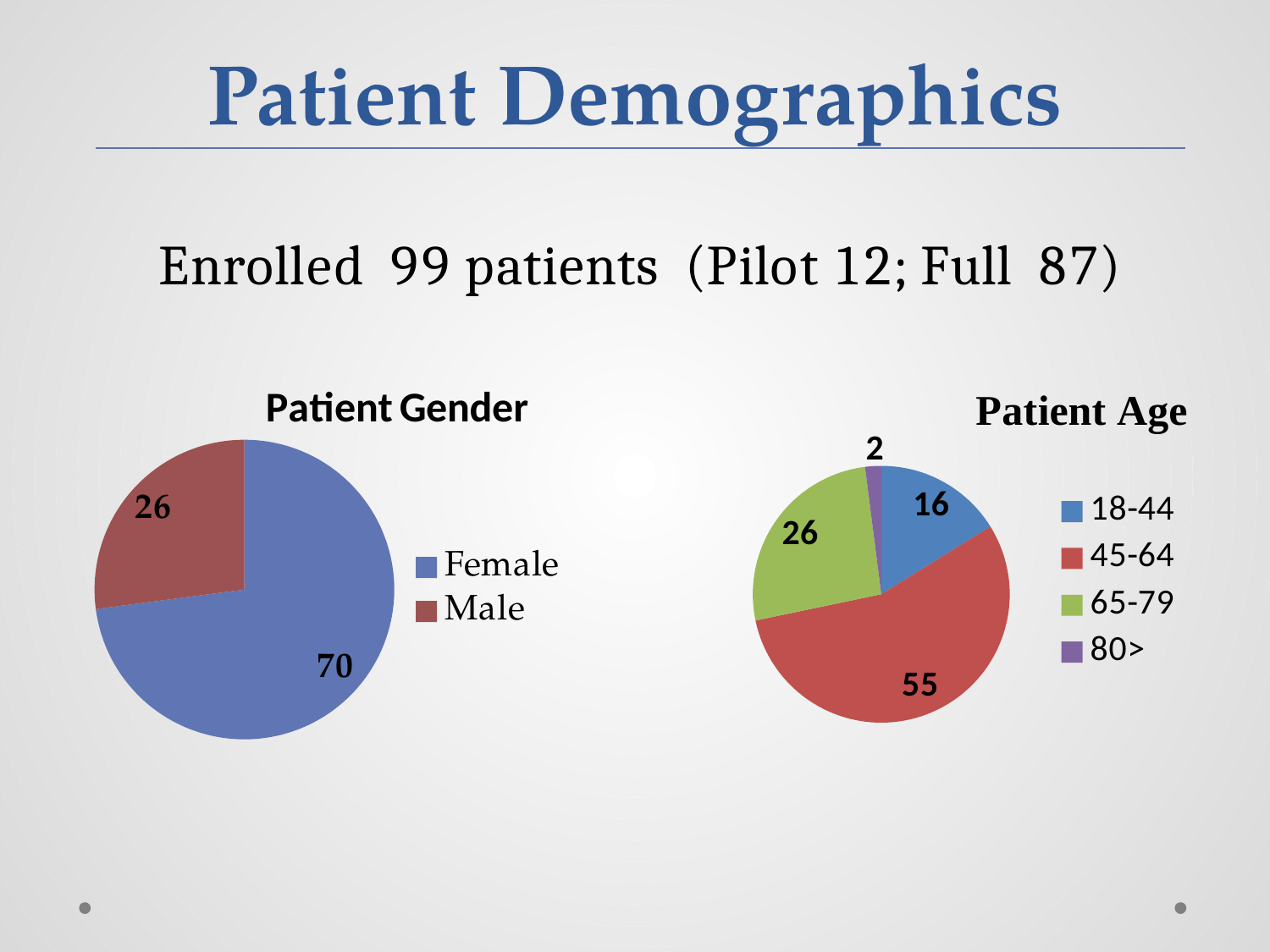

# Patient Demographics
Enrolled  99 patients  (Pilot 12; Full  87)

### Chart

| Category |  |
|---|---|
| Female | 70.0 |
| Male | 26.0 |

### Chart

| Category |  |
|---|---|
| 18-44 | 16.0 |
| 45-64 | 55.0 |
| 65-79 | 26.0 |
| 80> | 2.0 |